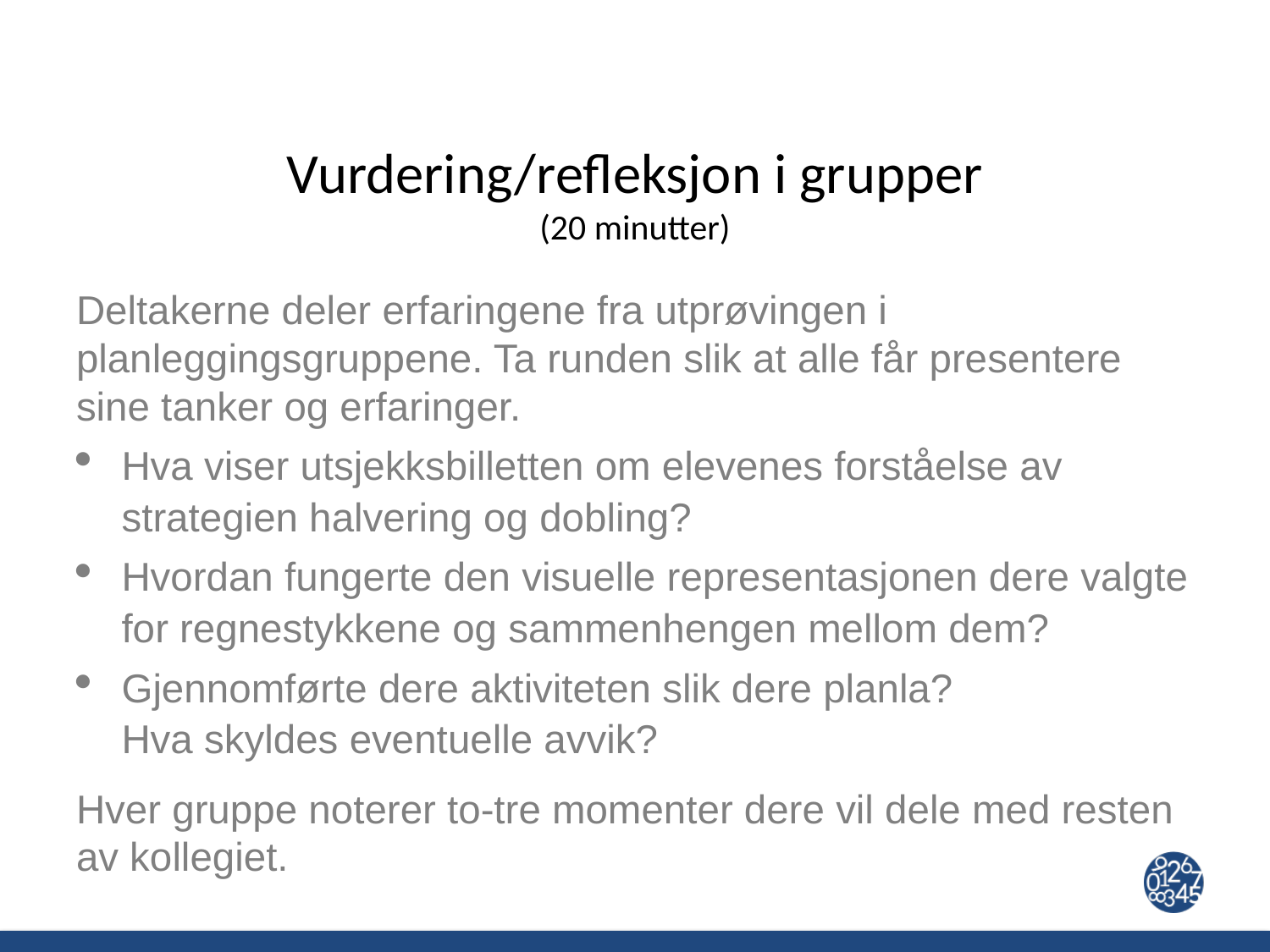

# Vurdering/refleksjon i grupper (20 minutter)
Deltakerne deler erfaringene fra utprøvingen i planleggingsgruppene. Ta runden slik at alle får presentere sine tanker og erfaringer.
Hva viser utsjekksbilletten om elevenes forståelse av strategien halvering og dobling?
Hvordan fungerte den visuelle representasjonen dere valgte for regnestykkene og sammenhengen mellom dem?
Gjennomførte dere aktiviteten slik dere planla?
Hva skyldes eventuelle avvik?
Hver gruppe noterer to-tre momenter dere vil dele med resten av kollegiet.